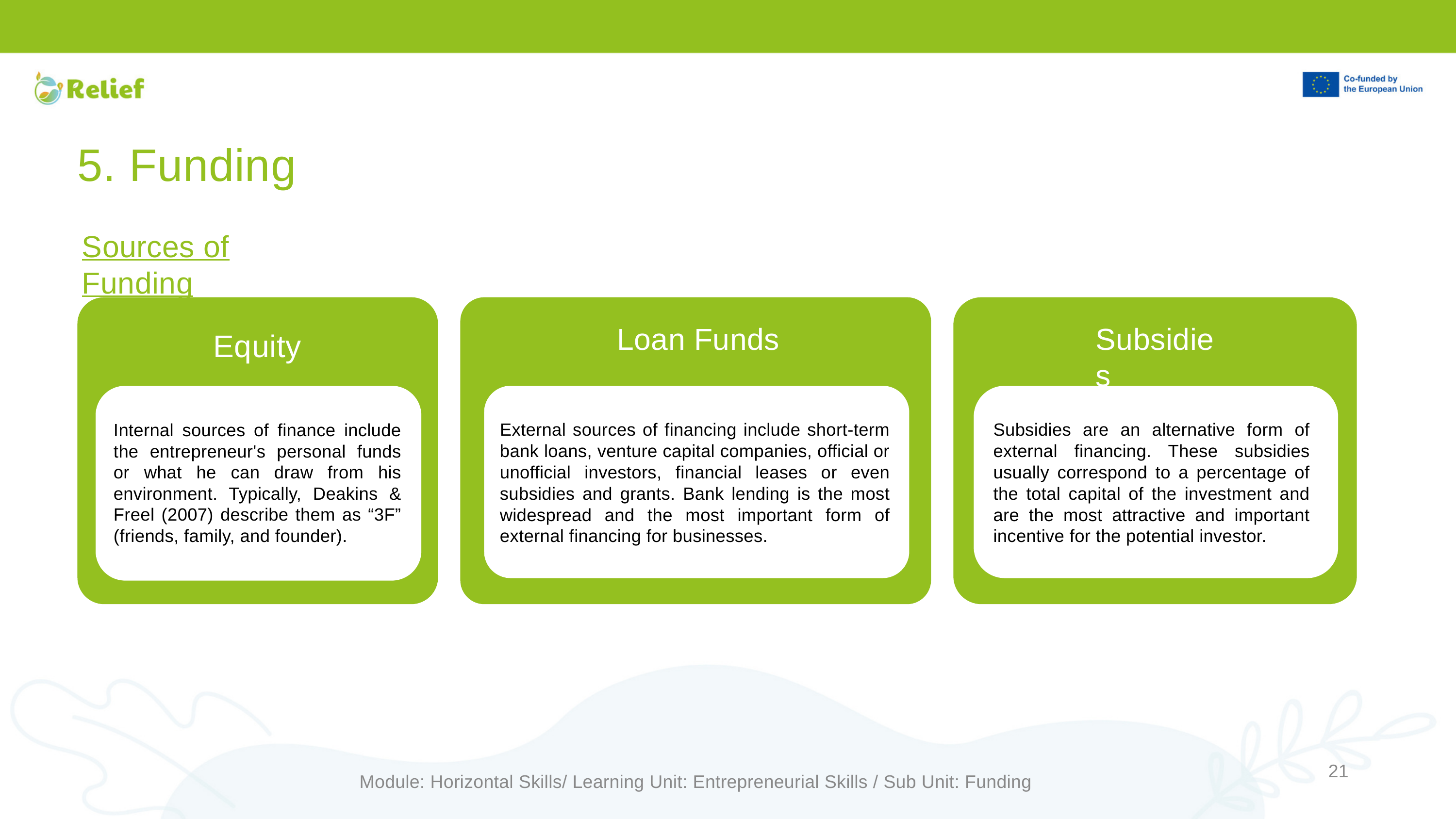

5. Funding
Sources of Funding

Equity

Internal sources of finance include the entrepreneur's personal funds or what he can draw from his environment. Typically, Deakins & Freel (2007) describe them as “3F” (friends, family, and founder).

Loan funds
Loan Funds
Subsidies
Loan funds

External sources of financing include short-term bank loans, venture capital companies, official or unofficial investors, financial leases or even subsidies and grants. Bank lending is the most widespread and the most important form of external financing for businesses.
Subsidies are an alternative form of external financing. These subsidies usually correspond to a percentage of the total capital of the investment and are the most attractive and important incentive for the potential investor.
21

Module: Horizontal Skills/ Learning Unit: Entrepreneurial Skills / Sub Unit: Funding